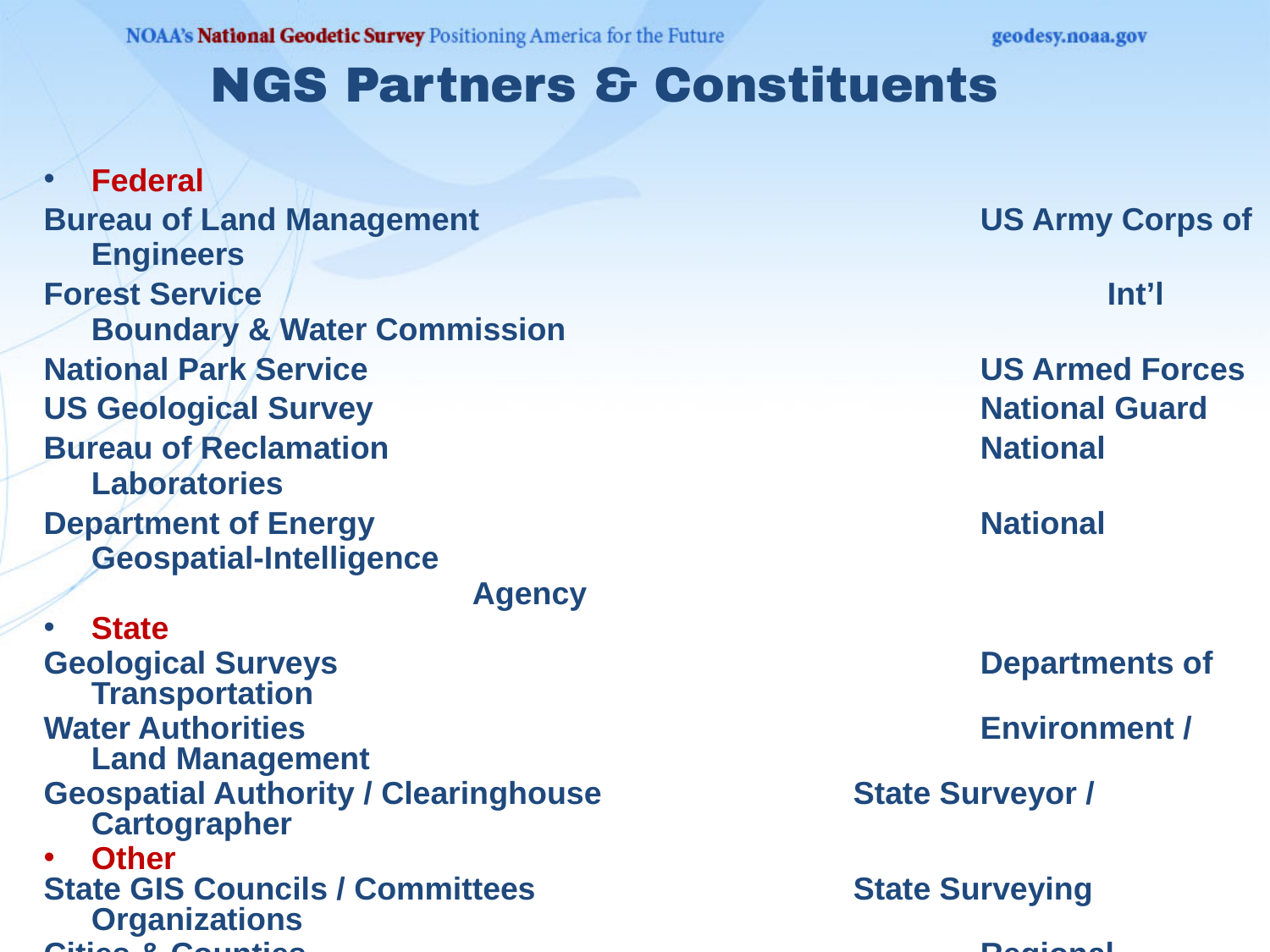

NGS Partners & Constituents
Federal
Bureau of Land Management				US Army Corps of Engineers
Forest Service							Int’l Boundary & Water Commission
National Park Service 					US Armed Forces
US Geological Survey					National Guard
Bureau of Reclamation					National Laboratories
Department of Energy					National Geospatial-Intelligence 										Agency
State
Geological Surveys						Departments of Transportation
Water Authorities 						Environment / Land Management
Geospatial Authority / Clearinghouse		State Surveyor / Cartographer
Other
State GIS Councils / Committees			State Surveying Organizations
Cities & Counties						Regional Government Councils
Colleges, Universities					Tribal Governments
Private Sector Firms / Contractors		Railroads